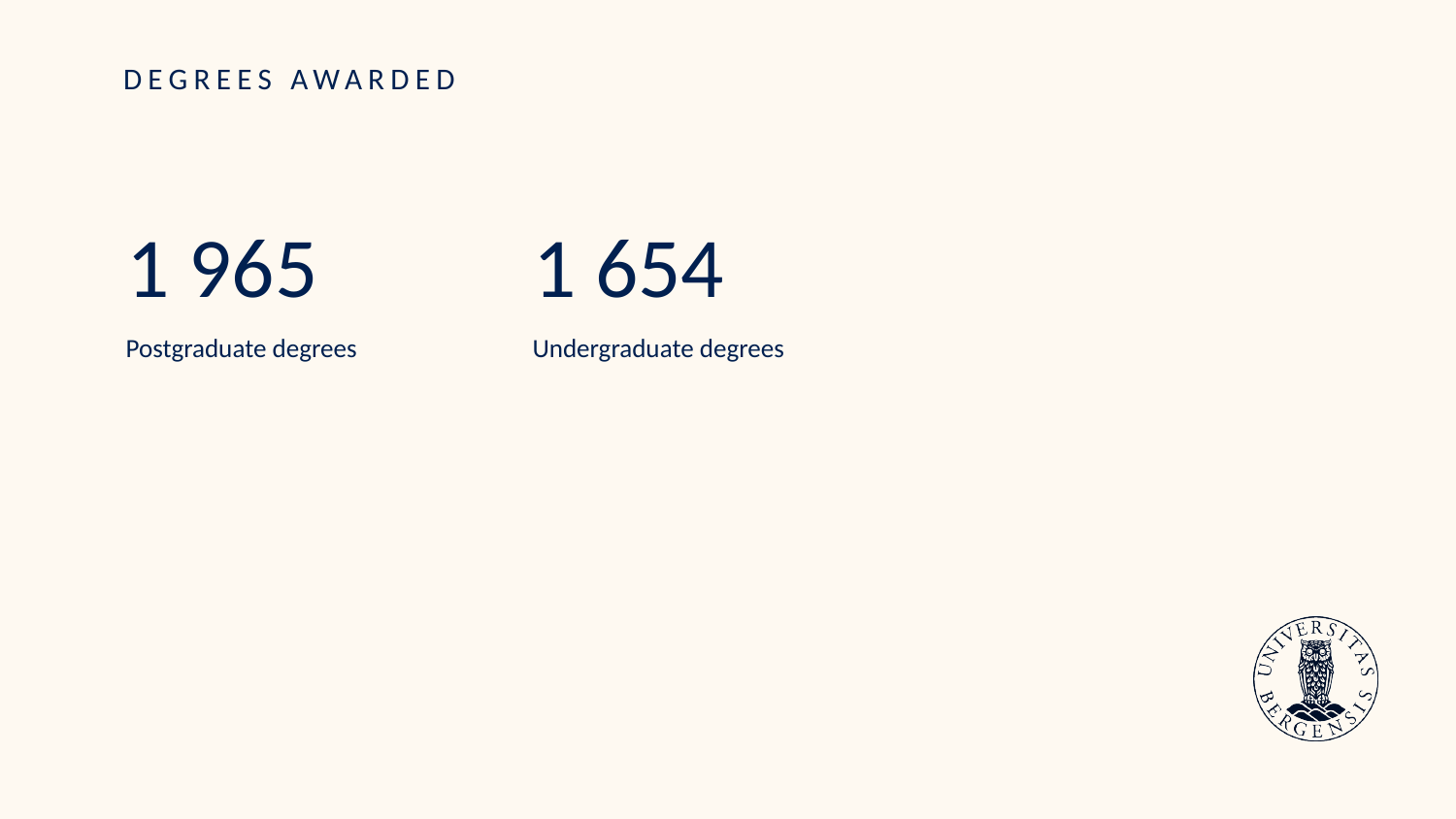

# DEGREES AWARDED

1 965
1 654
Postgraduate degrees
Undergraduate degrees